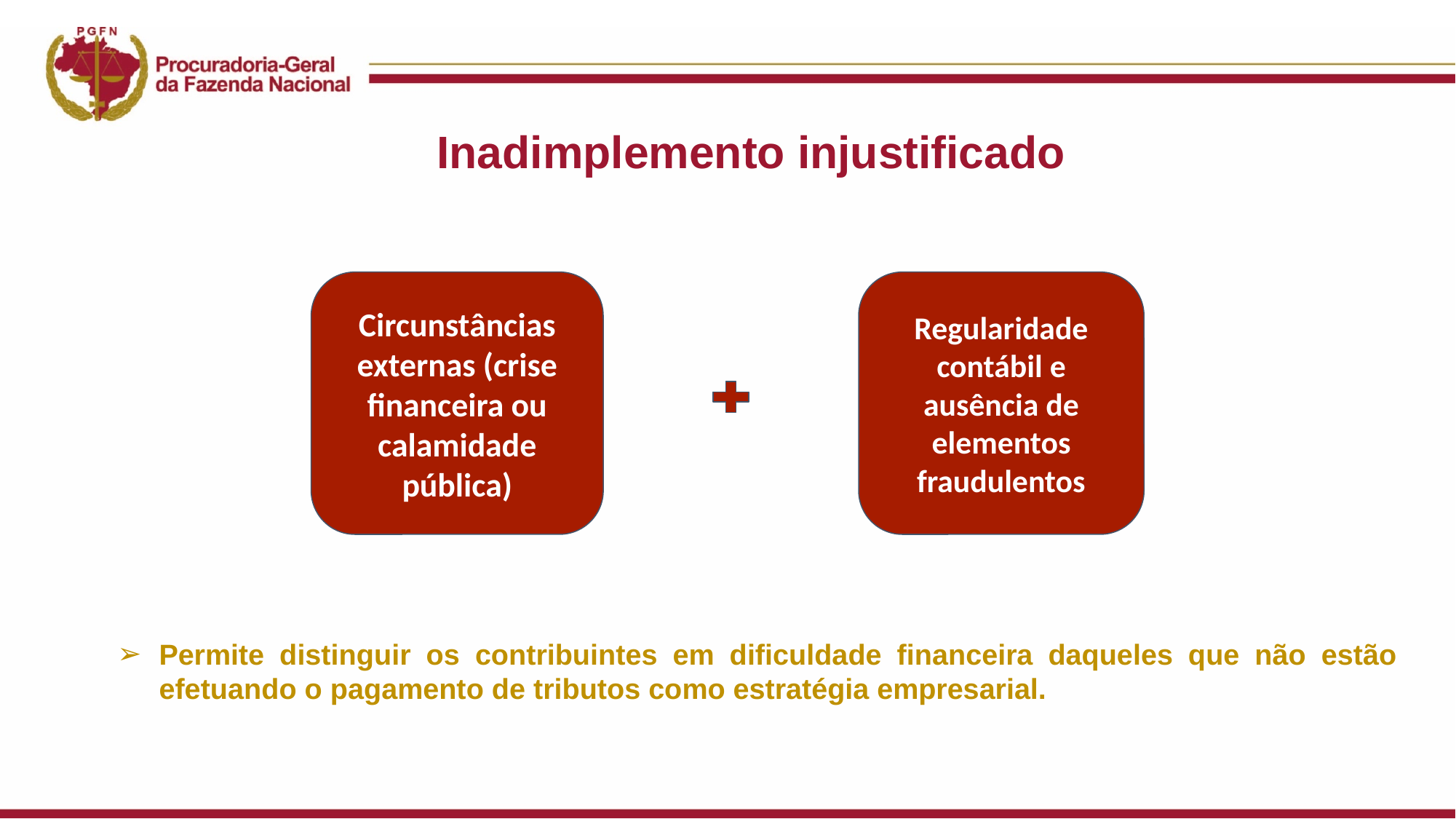

Inadimplemento injustificado

Permite distinguir os contribuintes em dificuldade financeira daqueles que não estão efetuando o pagamento de tributos como estratégia empresarial.
Circunstâncias externas (crise financeira ou calamidade pública)
Regularidade contábil e ausência de elementos fraudulentos